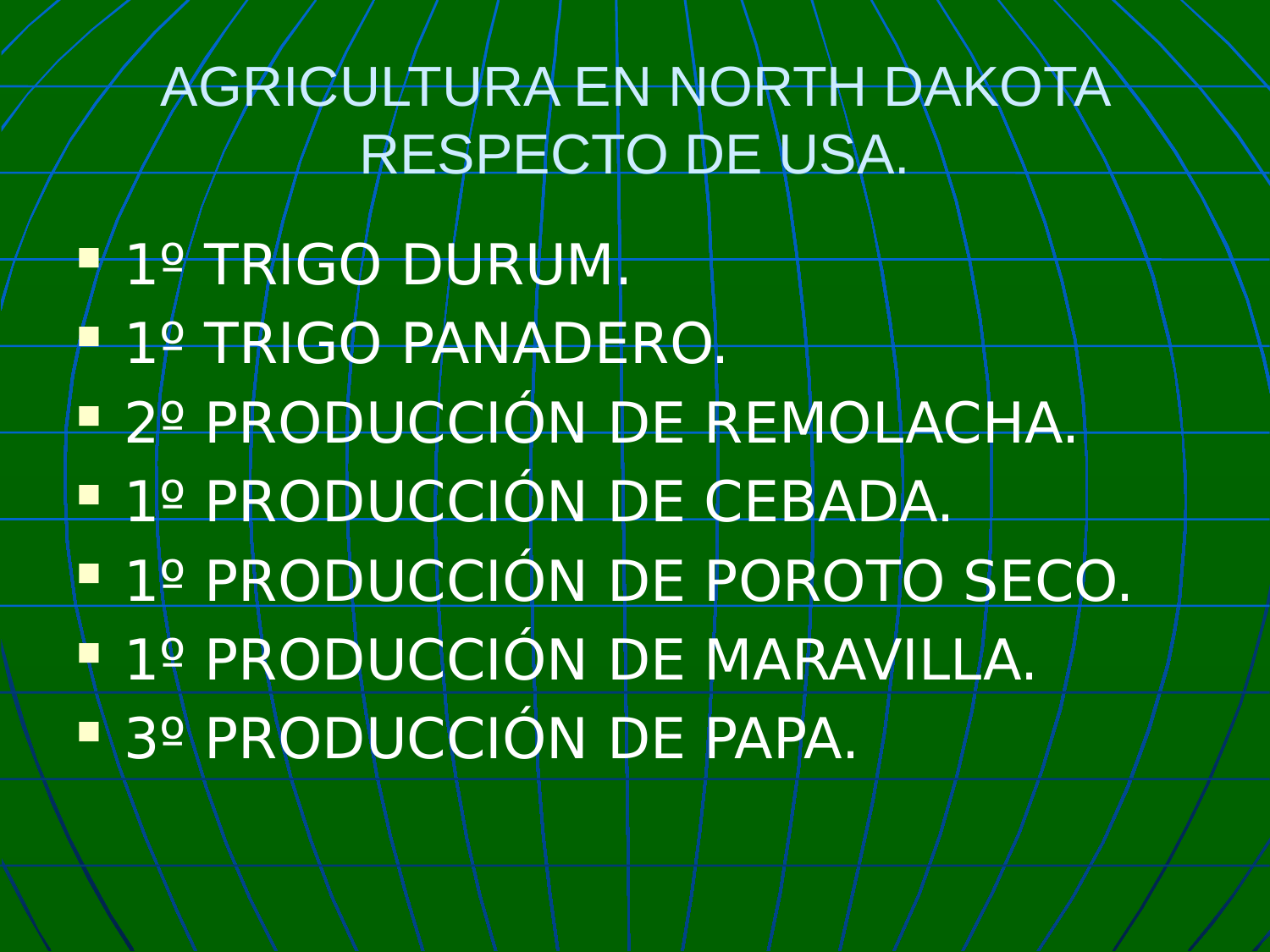

# AGRICULTURA EN NORTH DAKOTA RESPECTO DE USA.
1º TRIGO DURUM.
1º TRIGO PANADERO.
2º PRODUCCIÓN DE REMOLACHA.
1º PRODUCCIÓN DE CEBADA.
1º PRODUCCIÓN DE POROTO SECO.
1º PRODUCCIÓN DE MARAVILLA.
3º PRODUCCIÓN DE PAPA.